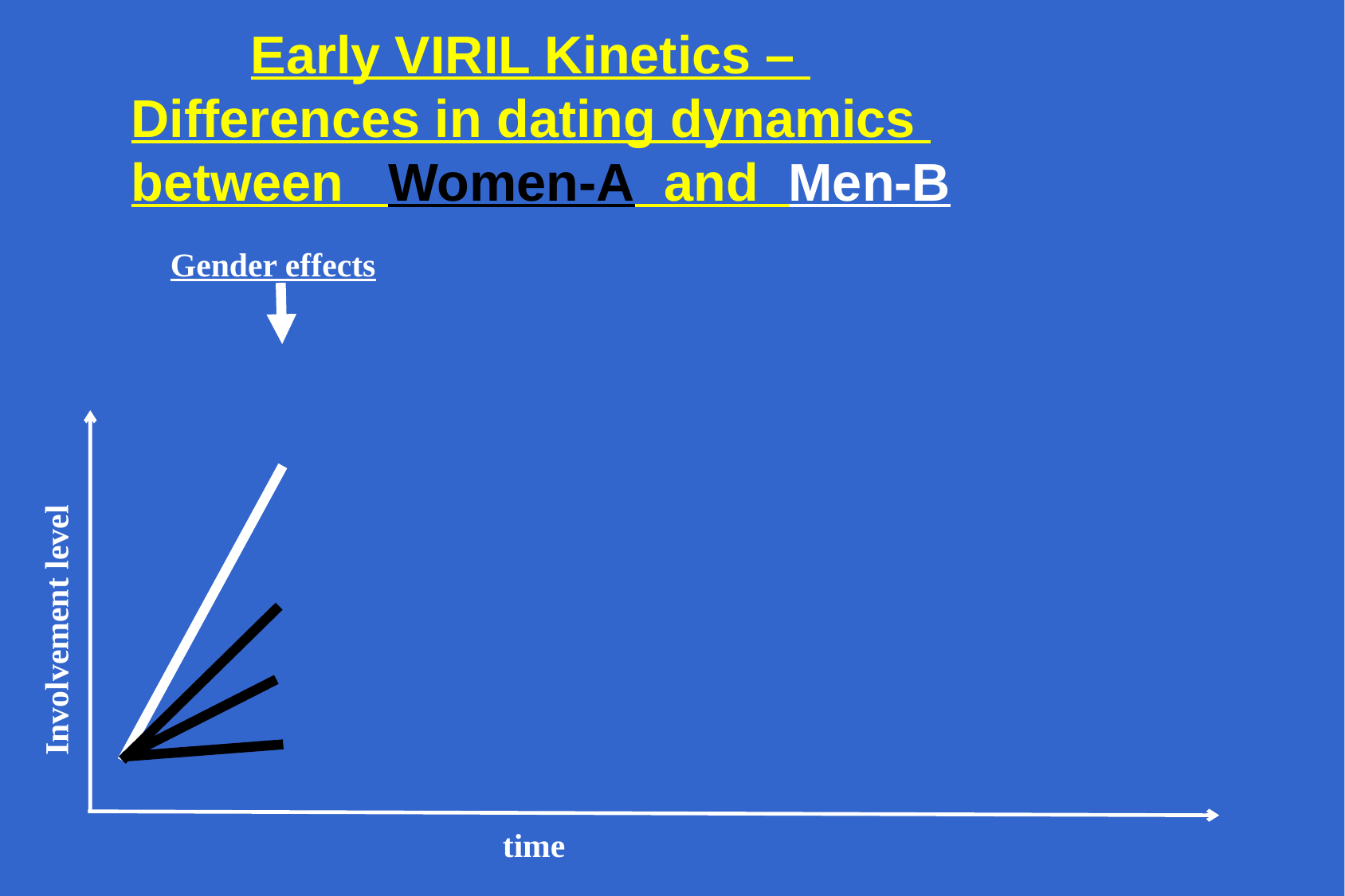

# Early VIRIL Kinetics – Differences in dating dynamics between   Women-A  and  Men-B
Gender effects

Involvement level

time